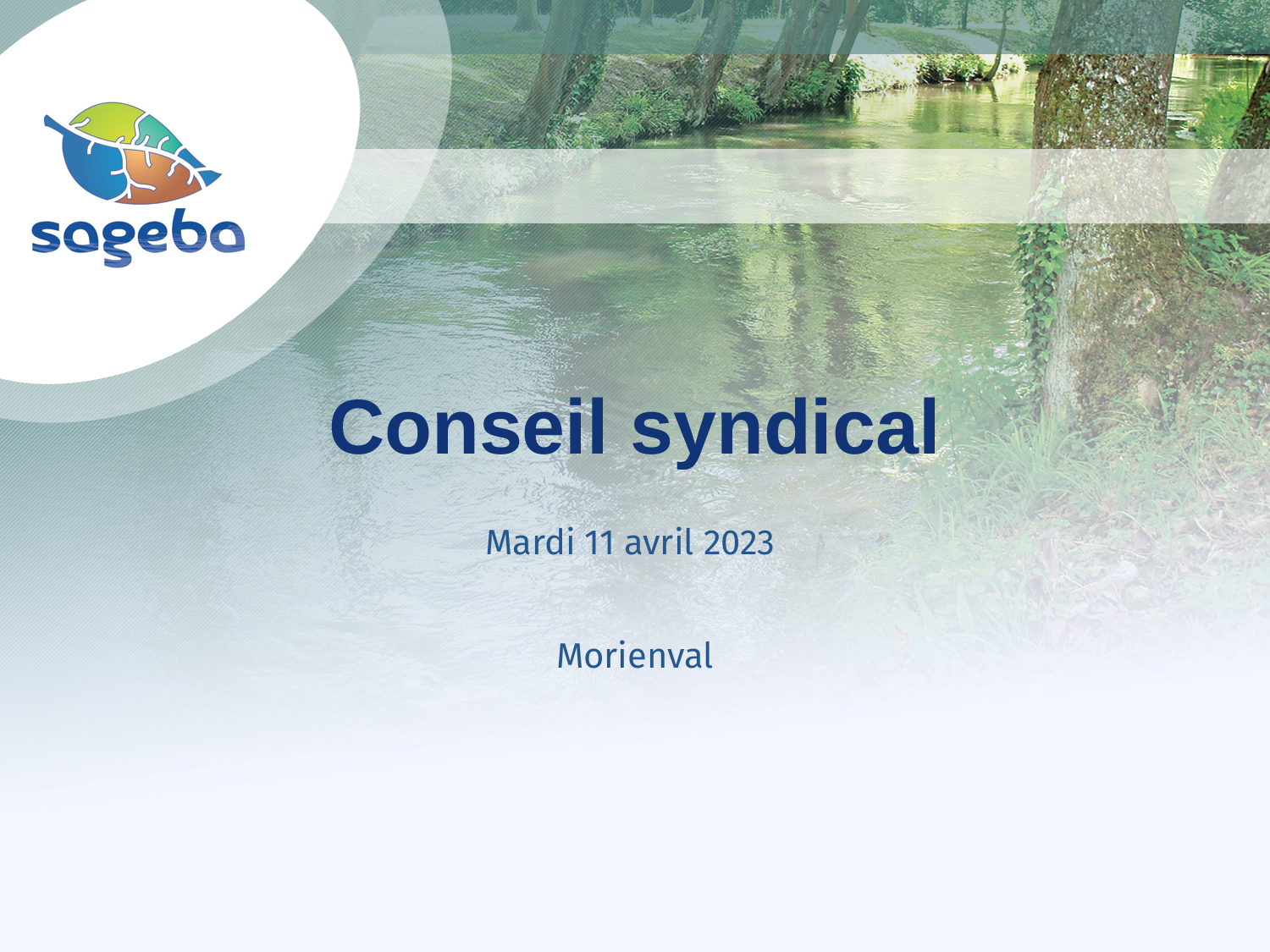

# Conseil syndical
Mardi 11 avril 2023

Morienval